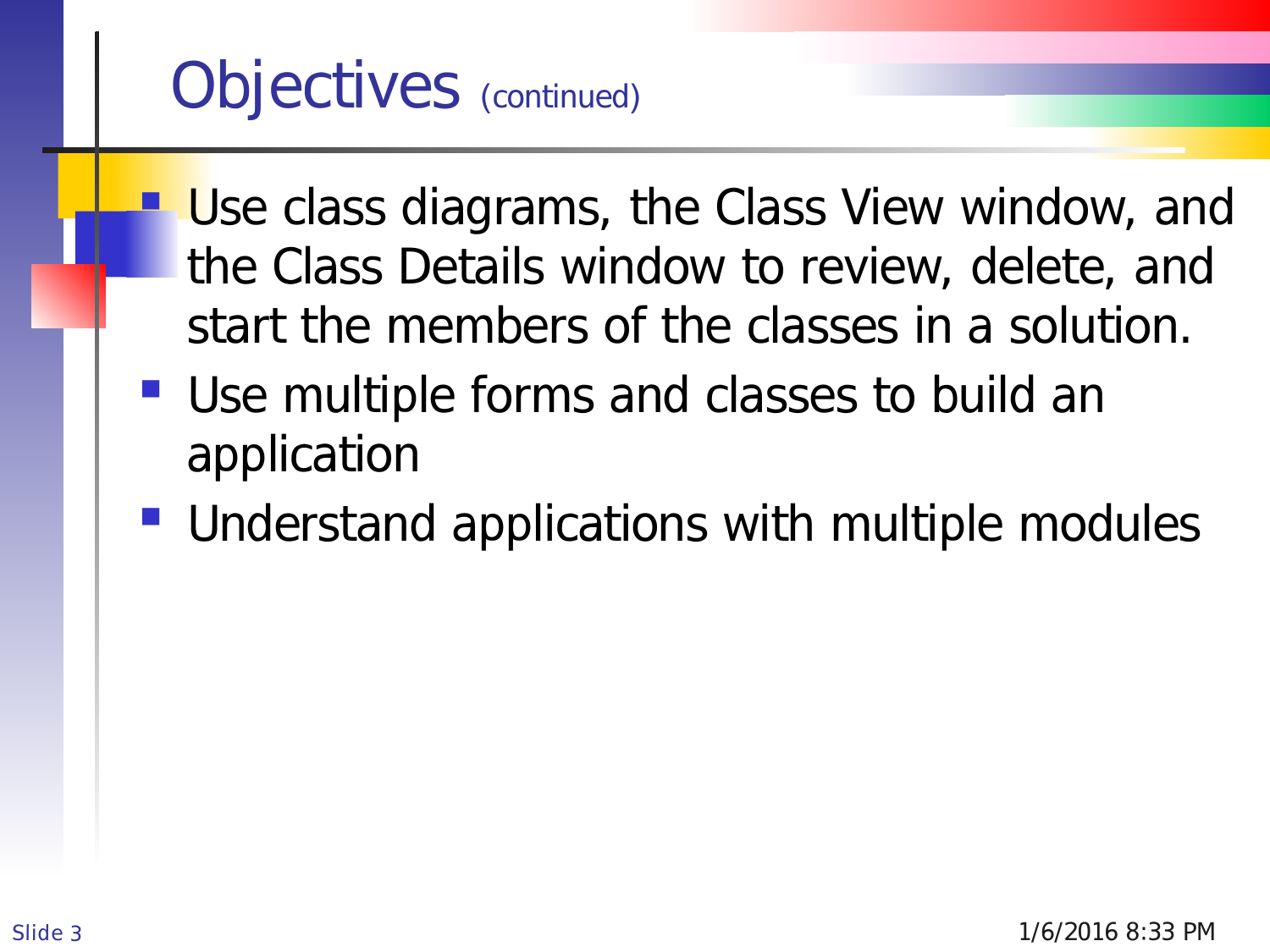

# Objectives (continued)
Use class diagrams, the Class View window, and the Class Details window to review, delete, and start the members of the classes in a solution.
Use multiple forms and classes to build an application
Understand applications with multiple modules

1/6/2016 8:33 PM